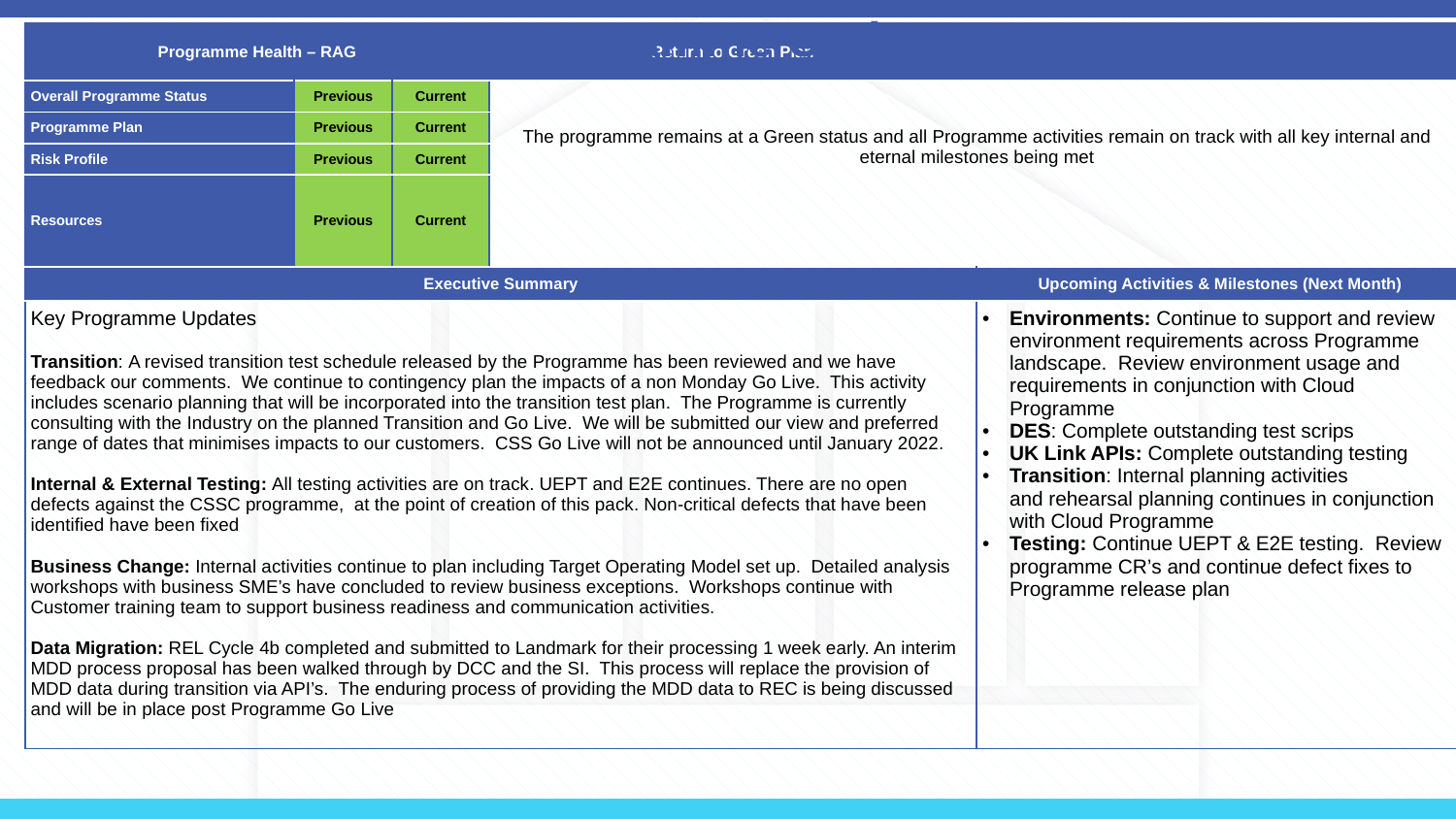

Programme Update
| Programme Health – RAG |  |  | Return to Green Plan |  |
| --- | --- | --- | --- | --- |
| Overall Programme Status | Previous | Current | The programme remains at a Green status and all Programme activities remain on track with all key internal and eternal milestones being met |  |
| Programme Plan | Previous | Current |  |  |
| Risk Profile | Previous | Current |  |  |
| Resources | Previous | Current |  |  |
| Executive Summary |  |  |  | Upcoming Activities & Milestones (Next Month) |
| Key Programme Updates Transition: A revised transition test schedule released by the Programme has been reviewed and we have feedback our comments. We continue to contingency plan the impacts of a non Monday Go Live. This activity includes scenario planning that will be incorporated into the transition test plan. The Programme is currently consulting with the Industry on the planned Transition and Go Live. We will be submitted our view and preferred range of dates that minimises impacts to our customers. CSS Go Live will not be announced until January 2022. Internal & External Testing: All testing activities are on track. UEPT and E2E continues. There are no open defects against the CSSC programme,  at the point of creation of this pack. Non-critical defects that have been identified have been fixed Business Change: Internal activities continue to plan including Target Operating Model set up. Detailed analysis workshops with business SME’s have concluded to review business exceptions. Workshops continue with Customer training team to support business readiness and communication activities. Data Migration: REL Cycle 4b completed and submitted to Landmark for their processing 1 week early. An interim MDD process proposal has been walked through by DCC and the SI. This process will replace the provision of MDD data during transition via API’s. The enduring process of providing the MDD data to REC is being discussed and will be in place post Programme Go Live |  |  |  | Environments: Continue to support and review environment requirements across Programme landscape. Review environment usage and requirements in conjunction with Cloud Programme DES: Complete outstanding test scrips  UK Link APIs: Complete outstanding testing Transition: Internal planning activities and rehearsal planning continues in conjunction with Cloud Programme Testing: Continue UEPT & E2E testing. Review programme CR’s and continue defect fixes to Programme release plan |